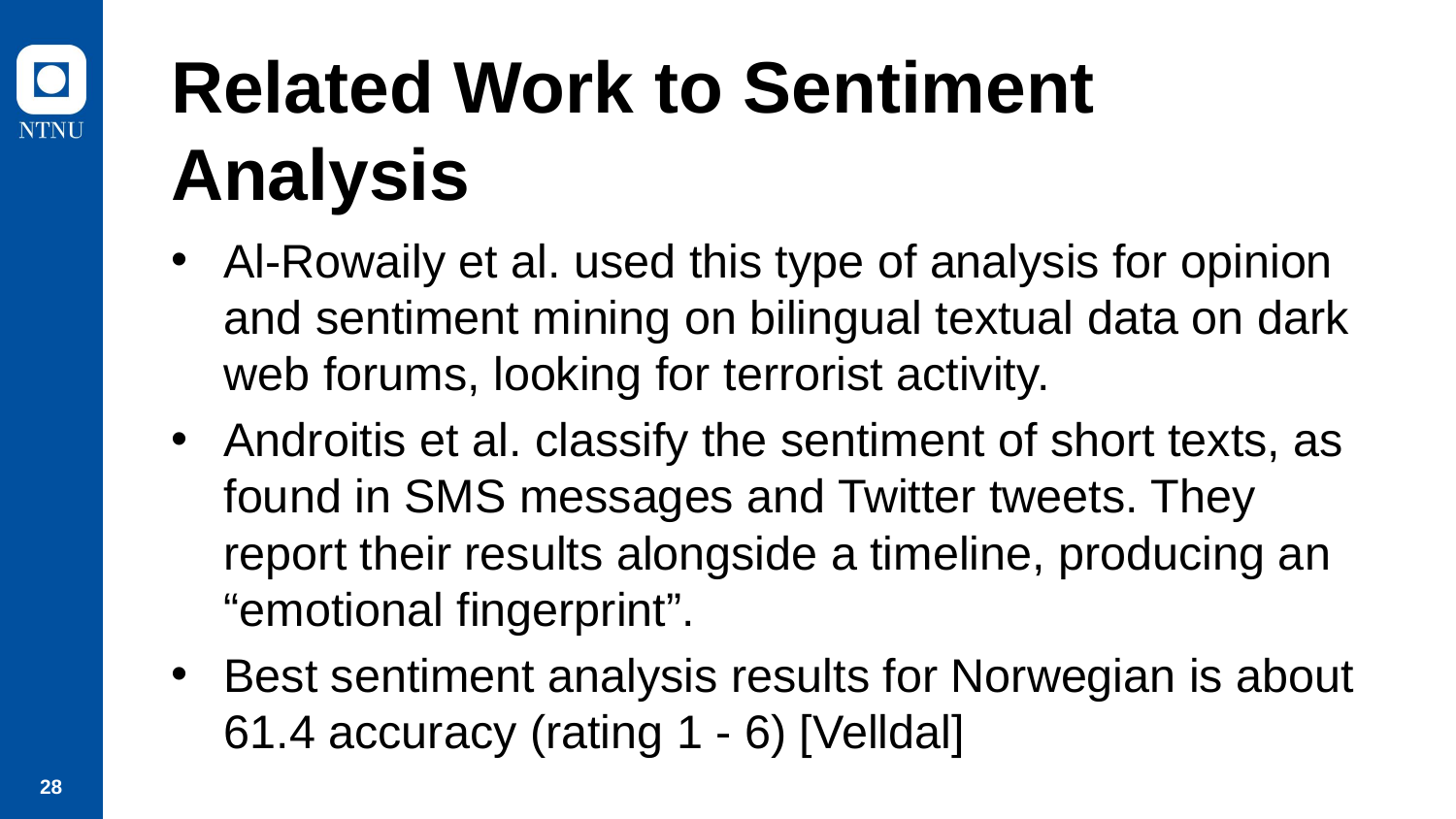

# Related Work to Sentiment Analysis
Al-Rowaily et al. used this type of analysis for opinion and sentiment mining on bilingual textual data on dark web forums, looking for terrorist activity.
Androitis et al. classify the sentiment of short texts, as found in SMS messages and Twitter tweets. They report their results alongside a timeline, producing an “emotional fingerprint”.
Best sentiment analysis results for Norwegian is about 61.4 accuracy (rating 1 - 6) [Velldal]